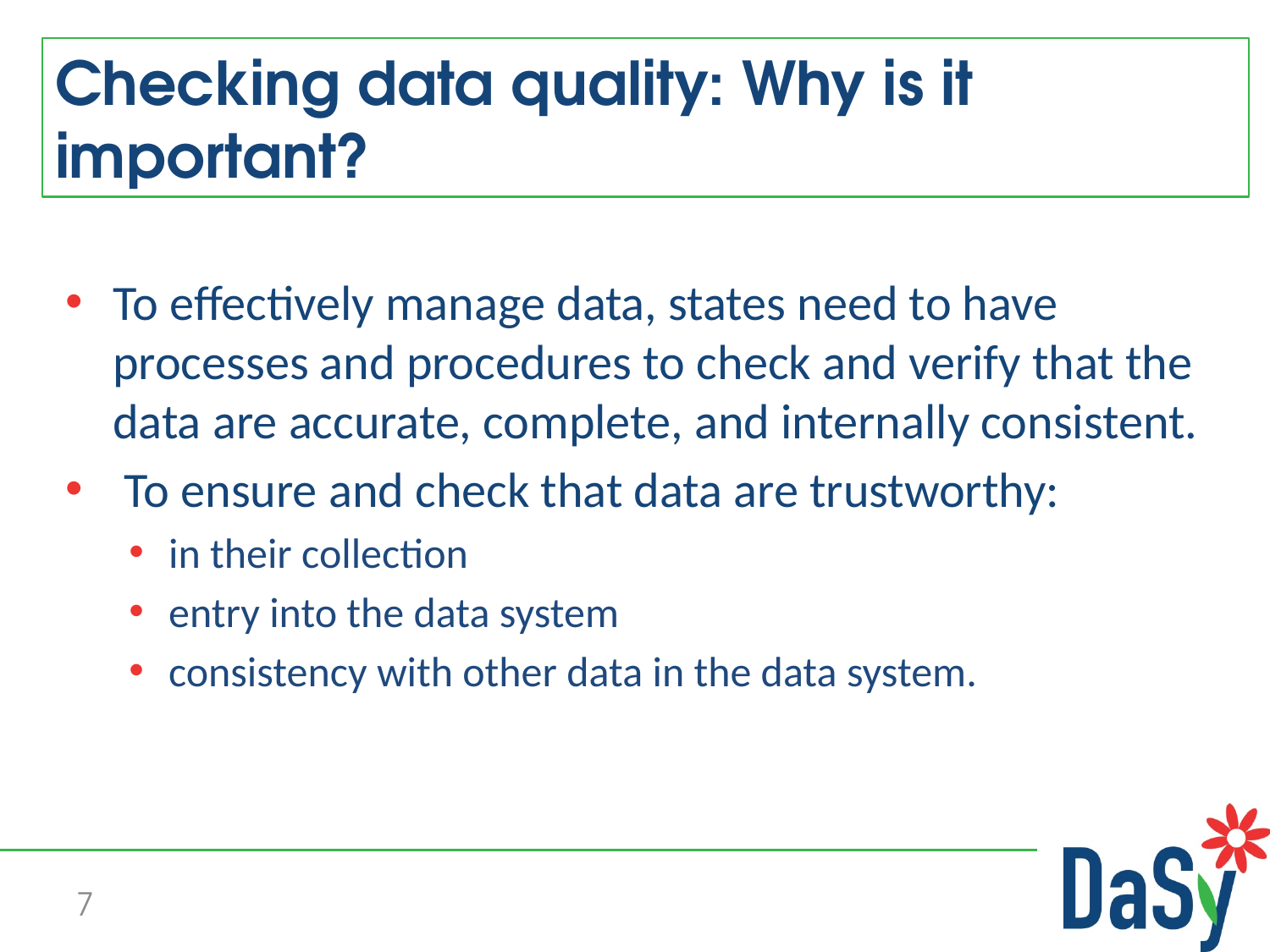

# Checking data quality: Why is it important?
To effectively manage data, states need to have processes and procedures to check and verify that the data are accurate, complete, and internally consistent.
 To ensure and check that data are trustworthy:
in their collection
entry into the data system
consistency with other data in the data system.
7